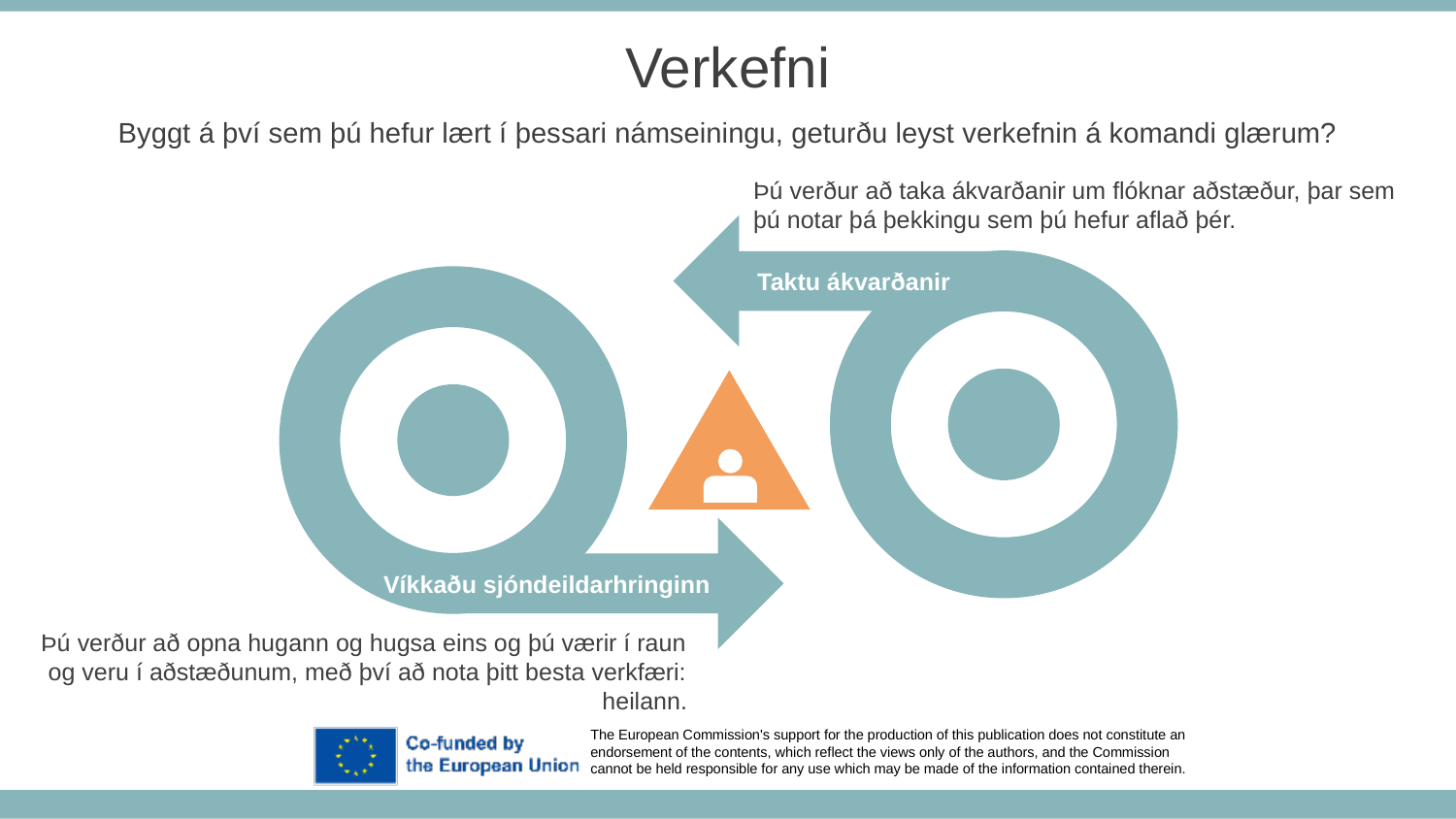

Verkefni
Byggt á því sem þú hefur lært í þessari námseiningu, geturðu leyst verkefnin á komandi glærum?
Þú verður að taka ákvarðanir um flóknar aðstæður, þar sem þú notar þá þekkingu sem þú hefur aflað þér.

Taktu ákvarðanir

Víkkaðu sjóndeildarhringinn

Þú verður að opna hugann og hugsa eins og þú værir í raun og veru í aðstæðunum, með því að nota þitt besta verkfæri: heilann.